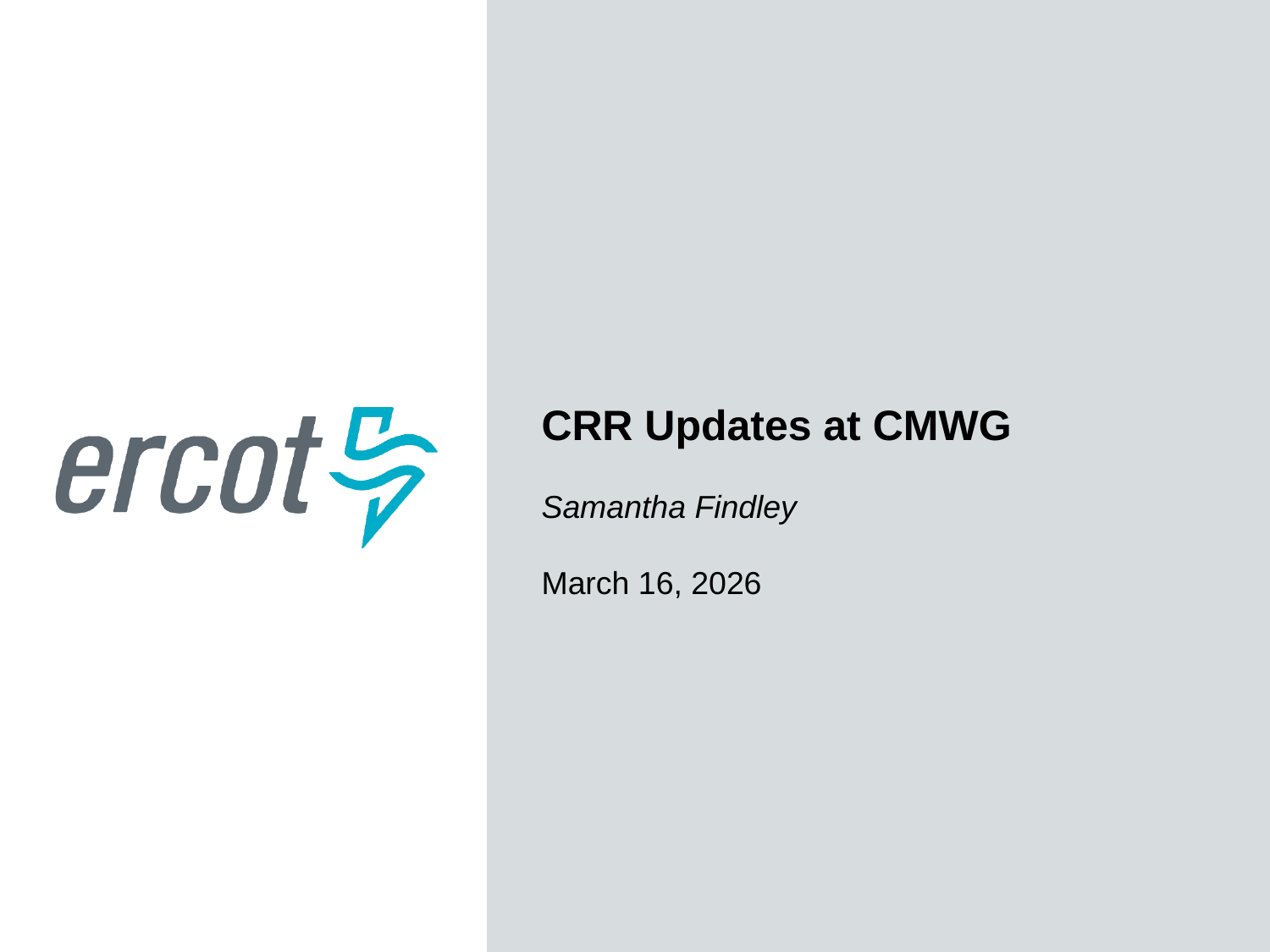

CRR Updates at CMWG

Samantha Findley

March 16, 2026